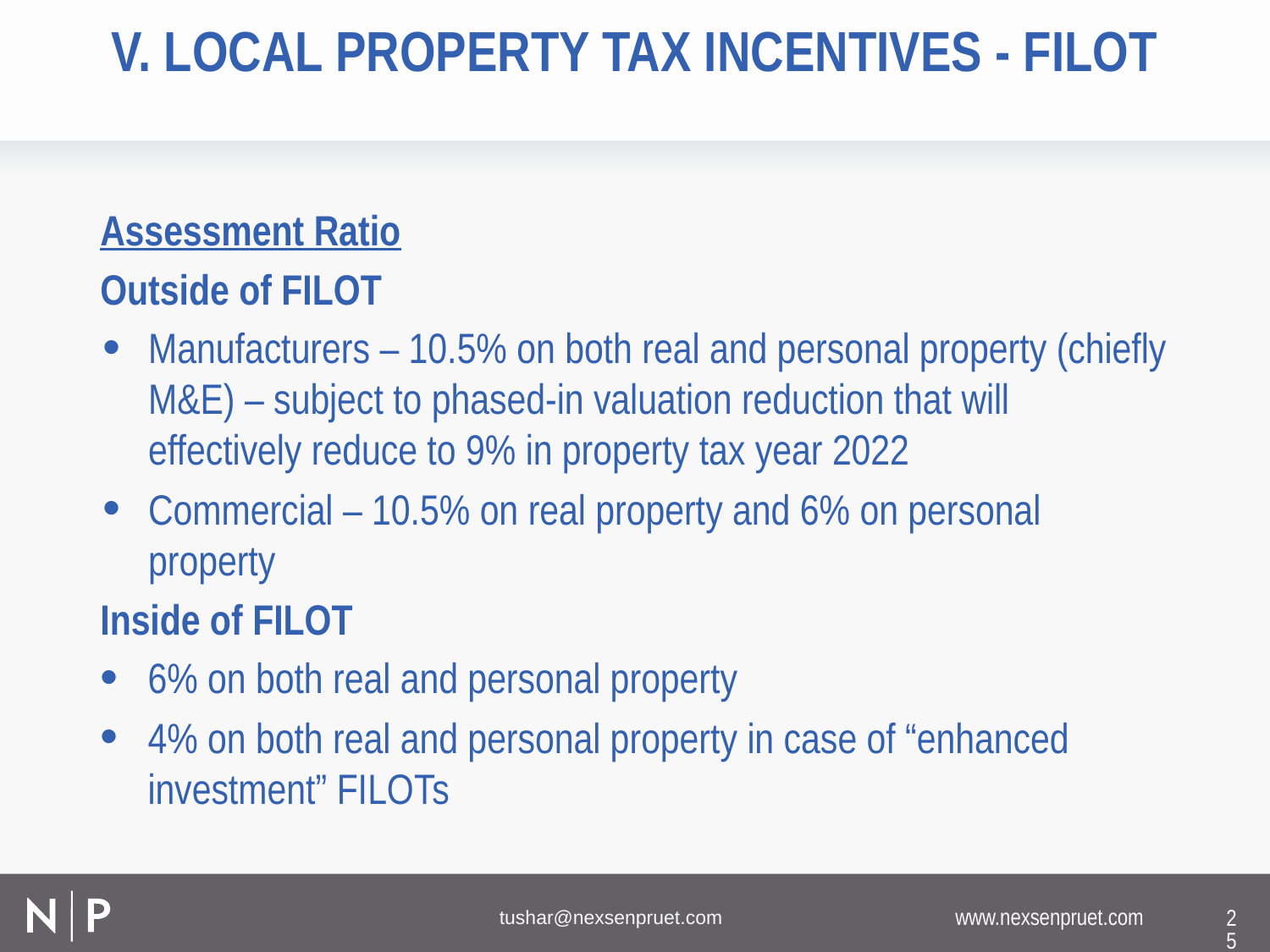

# V. Local property tax incentives - FILOT

Assessment Ratio
Outside of FILOT
Manufacturers – 10.5% on both real and personal property (chiefly M&E) – subject to phased-in valuation reduction that will effectively reduce to 9% in property tax year 2022
Commercial – 10.5% on real property and 6% on personal property
Inside of FILOT
6% on both real and personal property
4% on both real and personal property in case of “enhanced investment” FILOTs

25